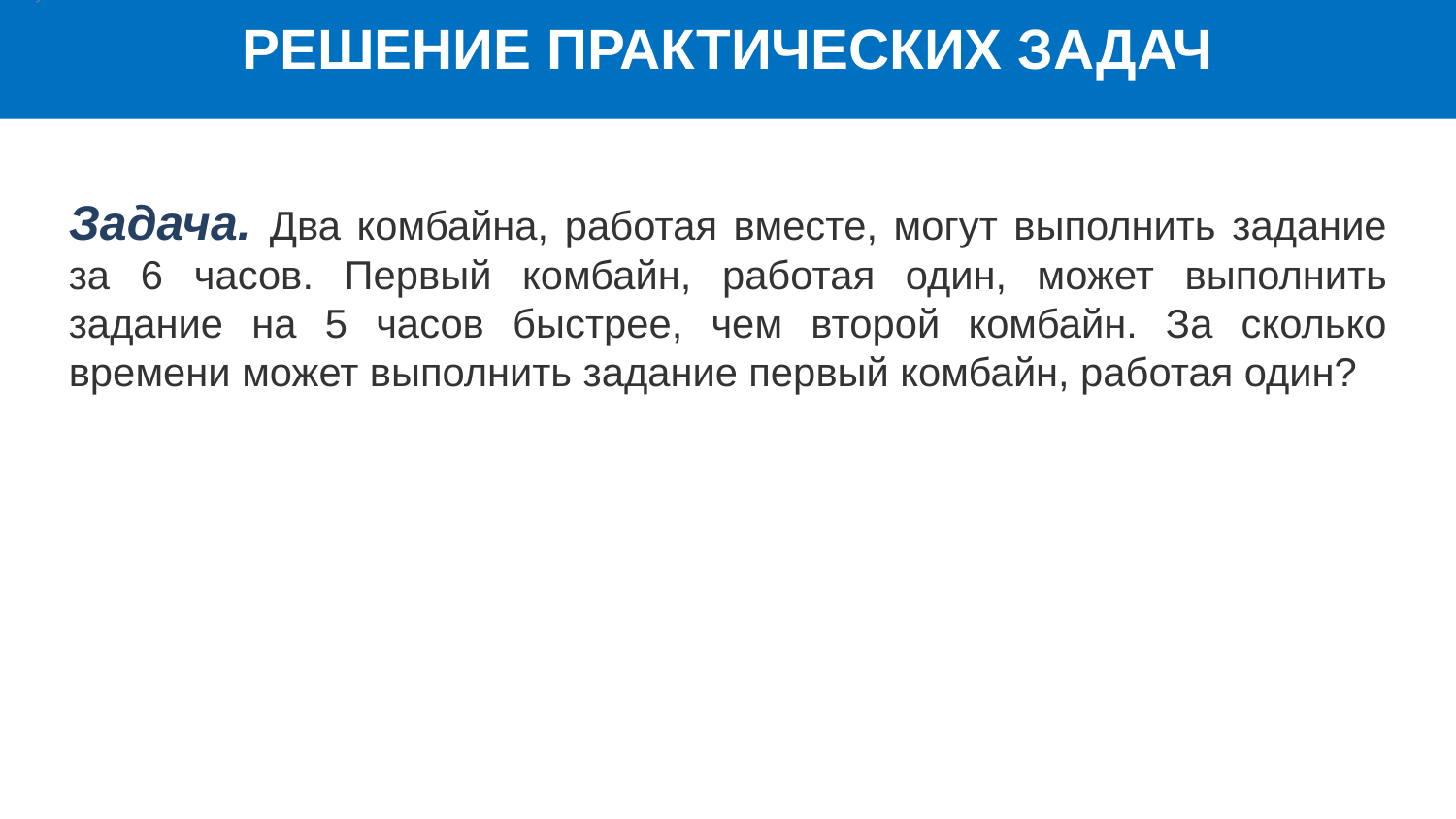

РЕШЕНИЕ ПРАКТИЧЕСКИХ ЗАДАЧ
Задача. Два комбайна, работая вместе, могут выполнить задание за 6 часов. Первый комбайн, работая один, может выполнить задание на 5 часов быстрее, чем второй комбайн. За сколько времени может выполнить задание первый комбайн, работая один?